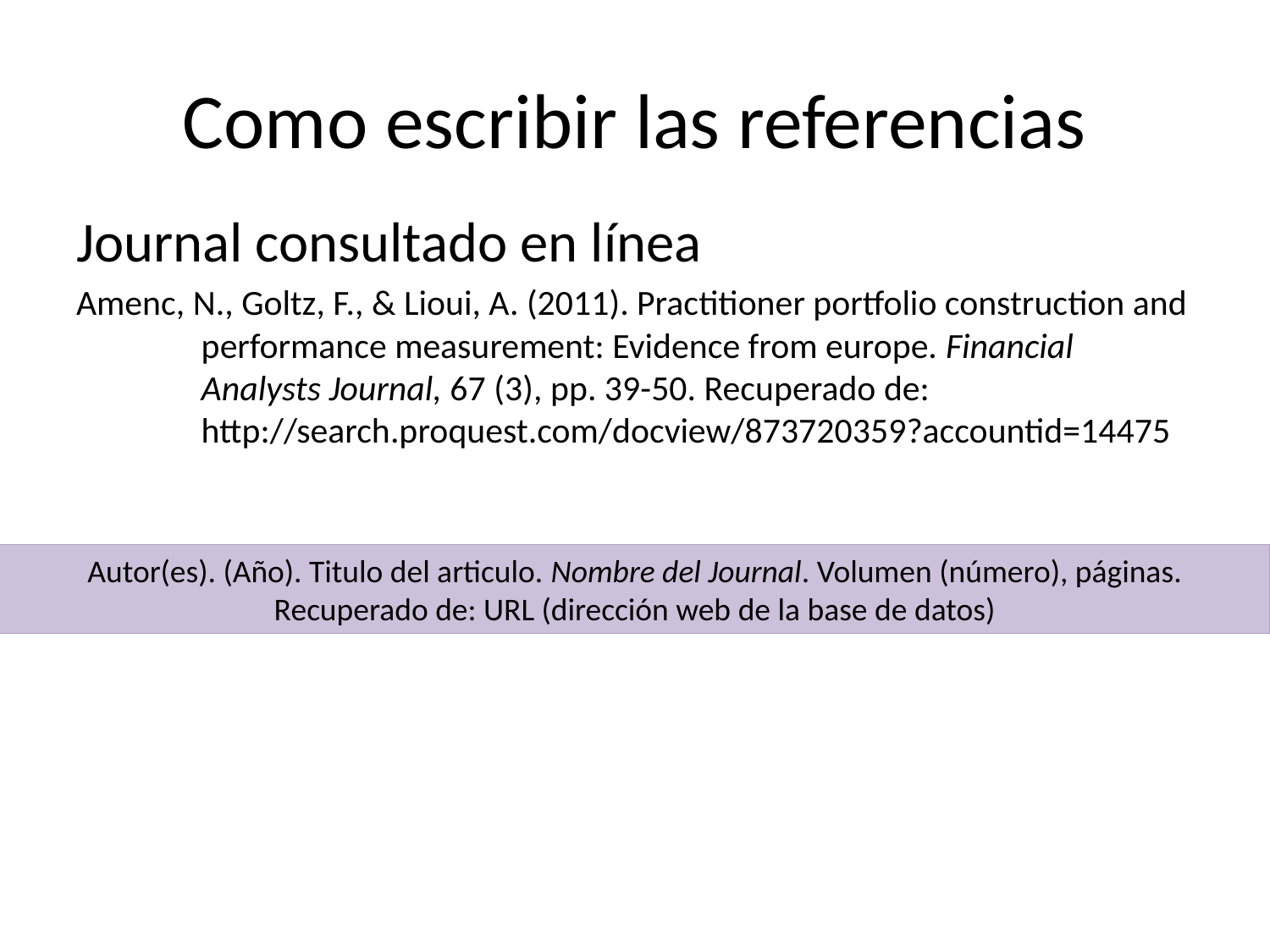

# Como escribir las referencias
Journal consultado en línea
Amenc, N., Goltz, F., & Lioui, A. (2011). Practitioner portfolio construction and performance measurement: Evidence from europe. Financial Analysts Journal, 67 (3), pp. 39-50. Recuperado de: http://search.proquest.com/docview/873720359?accountid=14475

Autor(es). (Año). Titulo del articulo. Nombre del Journal. Volumen (número), páginas. Recuperado de: URL (dirección web de la base de datos)